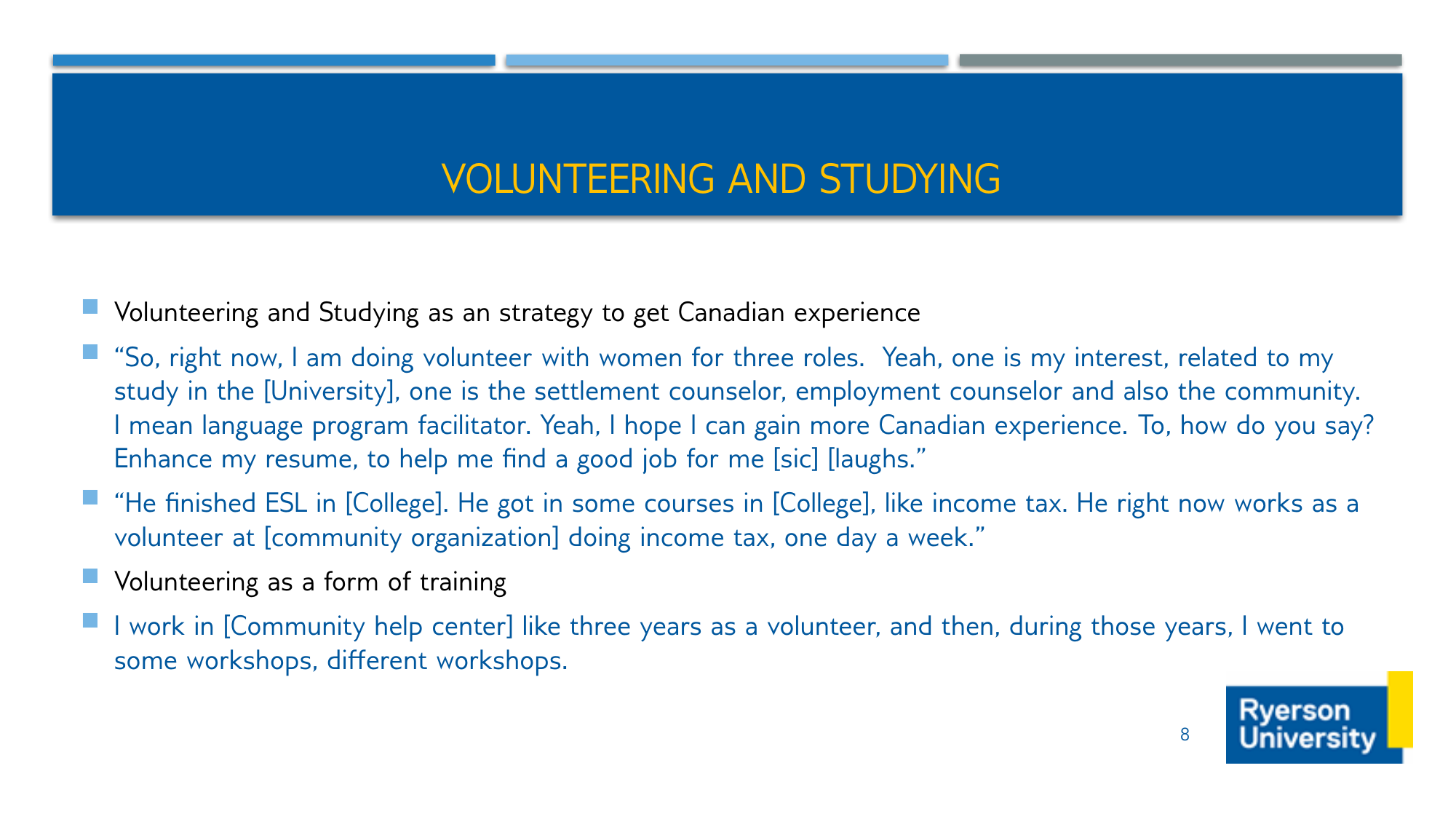

# Volunteering and Studying

Volunteering and Studying as an strategy to get Canadian experience
“So, right now, I am doing volunteer with women for three roles.  Yeah, one is my interest, related to my study in the [University], one is the settlement counselor, employment counselor and also the community. I mean language program facilitator. Yeah, I hope I can gain more Canadian experience. To, how do you say? Enhance my resume, to help me find a good job for me [sic] [laughs.”
“He finished ESL in [College]. He got in some courses in [College], like income tax. He right now works as a volunteer at [community organization] doing income tax, one day a week.”
Volunteering as a form of training
I work in [Community help center] like three years as a volunteer, and then, during those years, I went to some workshops, different workshops.

8